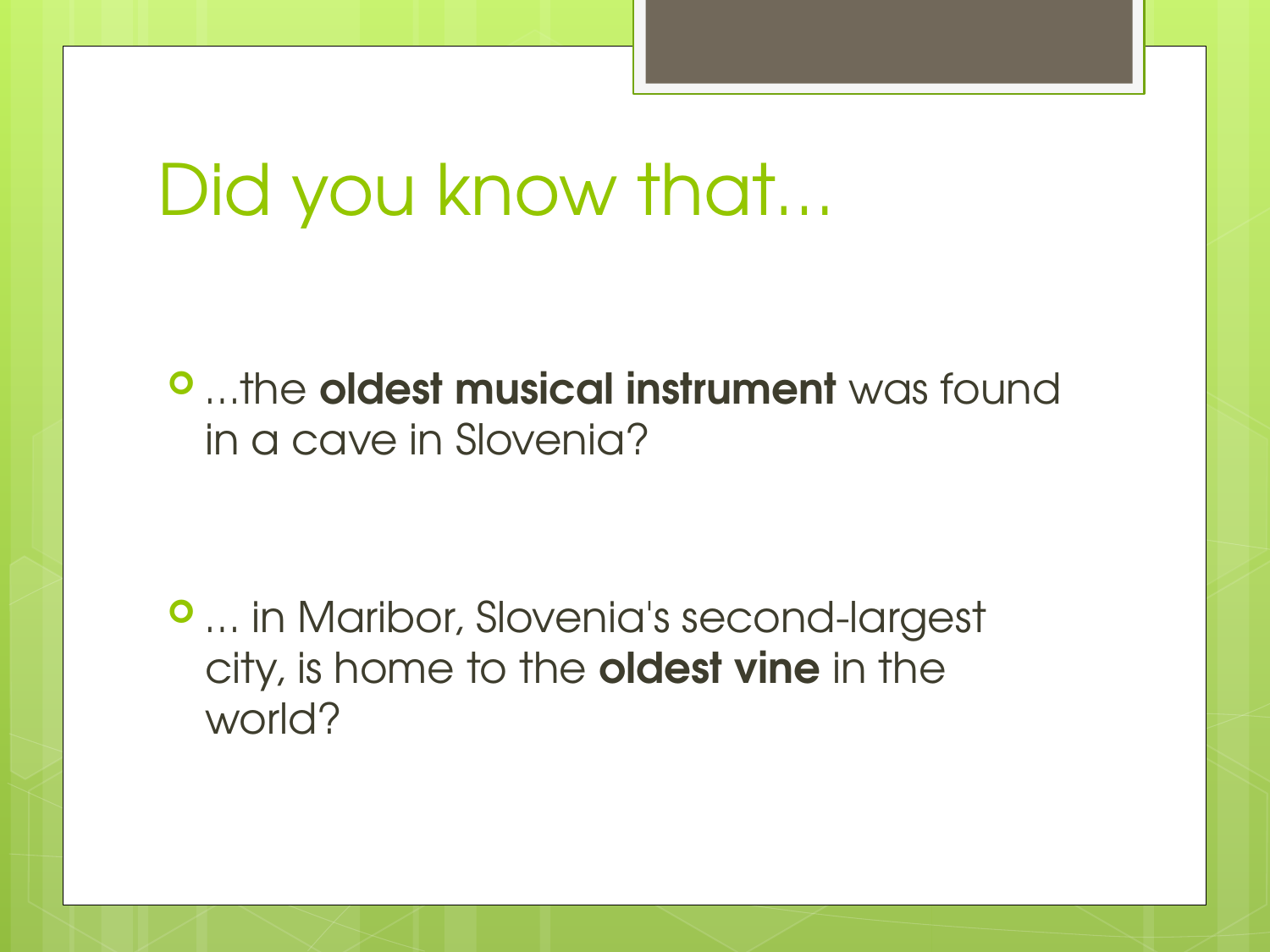

# Did you know that…

…the oldest musical instrument was found in a cave in Slovenia?

… in Maribor, Slovenia's second-largest city, is home to the oldest vine in the world?